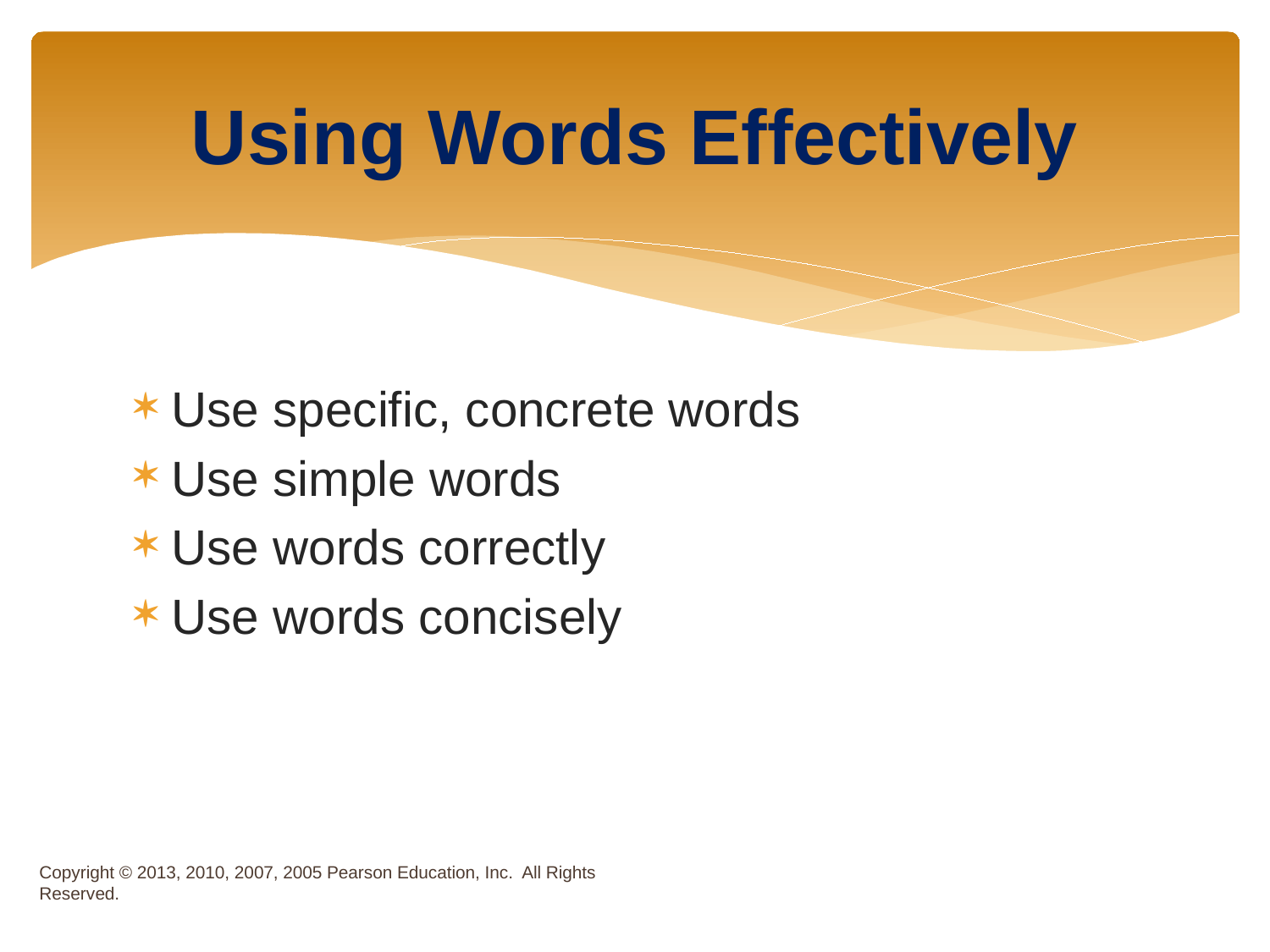

# Using Words Effectively
Use specific, concrete words
Use simple words
Use words correctly
Use words concisely